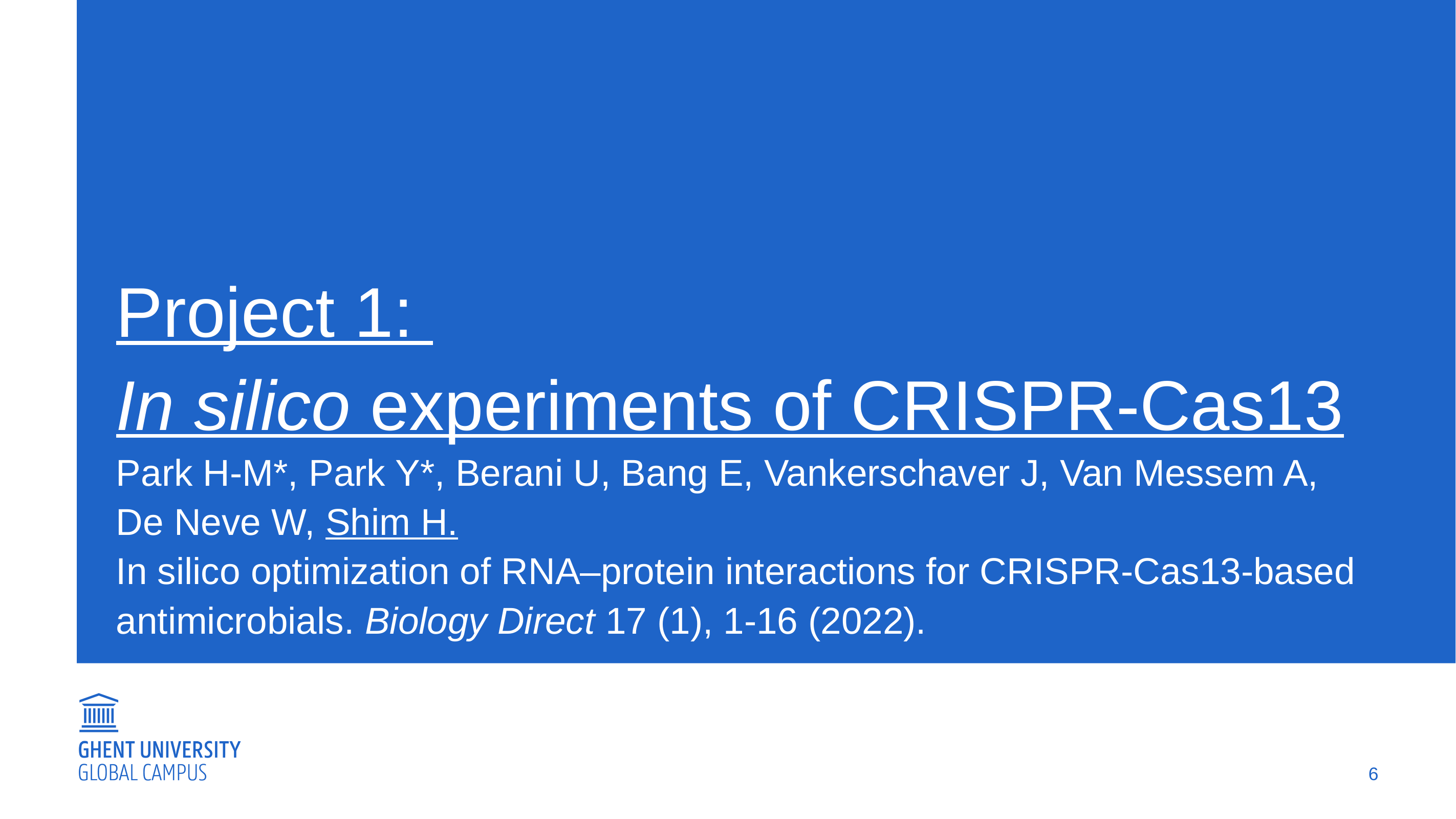

# Project 1:
In silico experiments of CRISPR-Cas13
Park H-M*, Park Y*, Berani U, Bang E, Vankerschaver J, Van Messem A, De Neve W, Shim H.
In silico optimization of RNA–protein interactions for CRISPR‑Cas13‑based antimicrobials. Biology Direct 17 (1), 1-16 (2022).
6